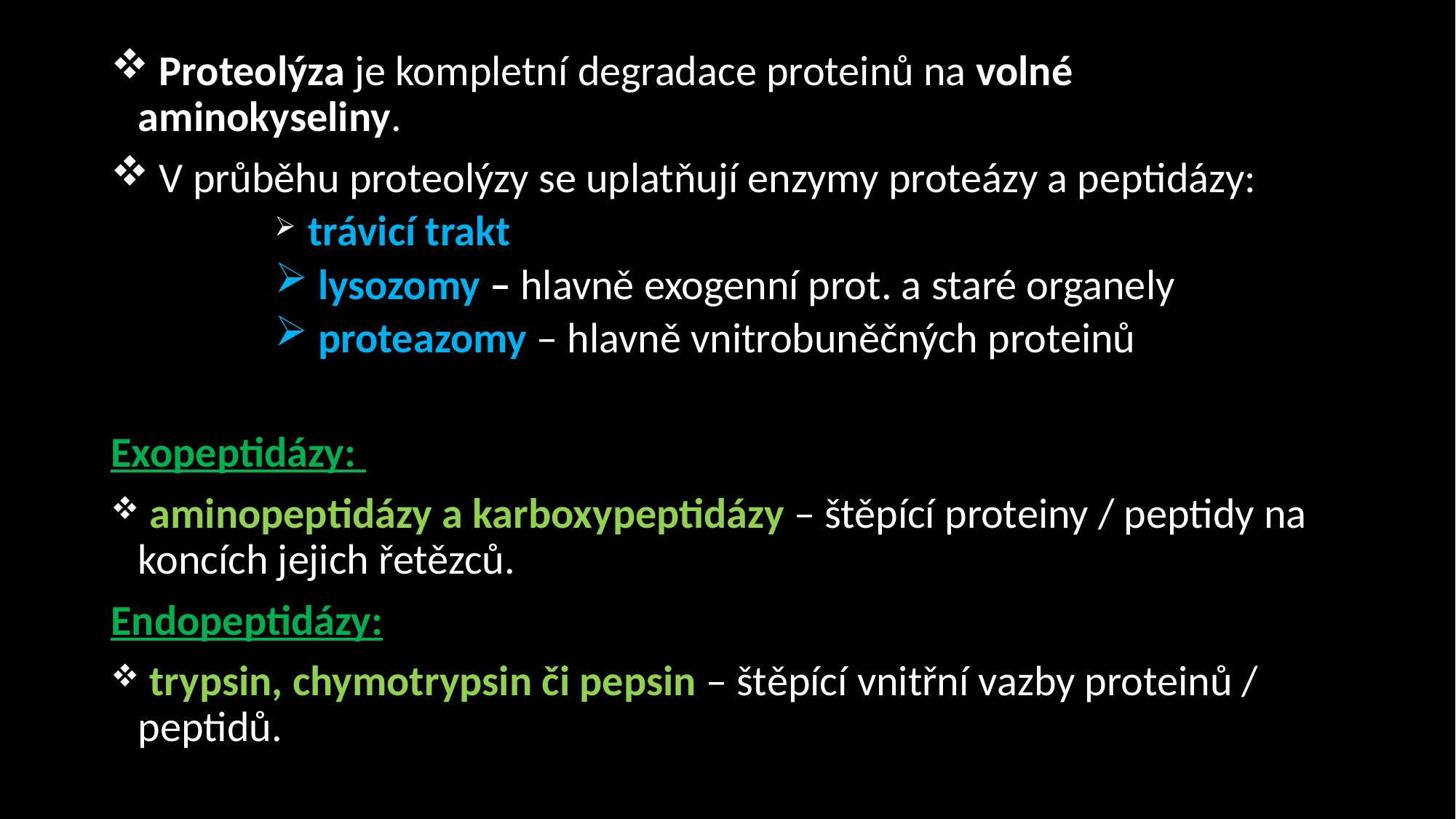

Proteolýza je kompletní degradace proteinů na volné aminokyseliny.
 V průběhu proteolýzy se uplatňují enzymy proteázy a peptidázy:
 trávicí trakt
 lysozomy – hlavně exogenní prot. a staré organely
 proteazomy – hlavně vnitrobuněčných proteinů

Exopeptidázy:
 aminopeptidázy a karboxypeptidázy – štěpící proteiny / peptidy na koncích jejich řetězců.
Endopeptidázy:
 trypsin, chymotrypsin či pepsin – štěpící vnitřní vazby proteinů / peptidů.